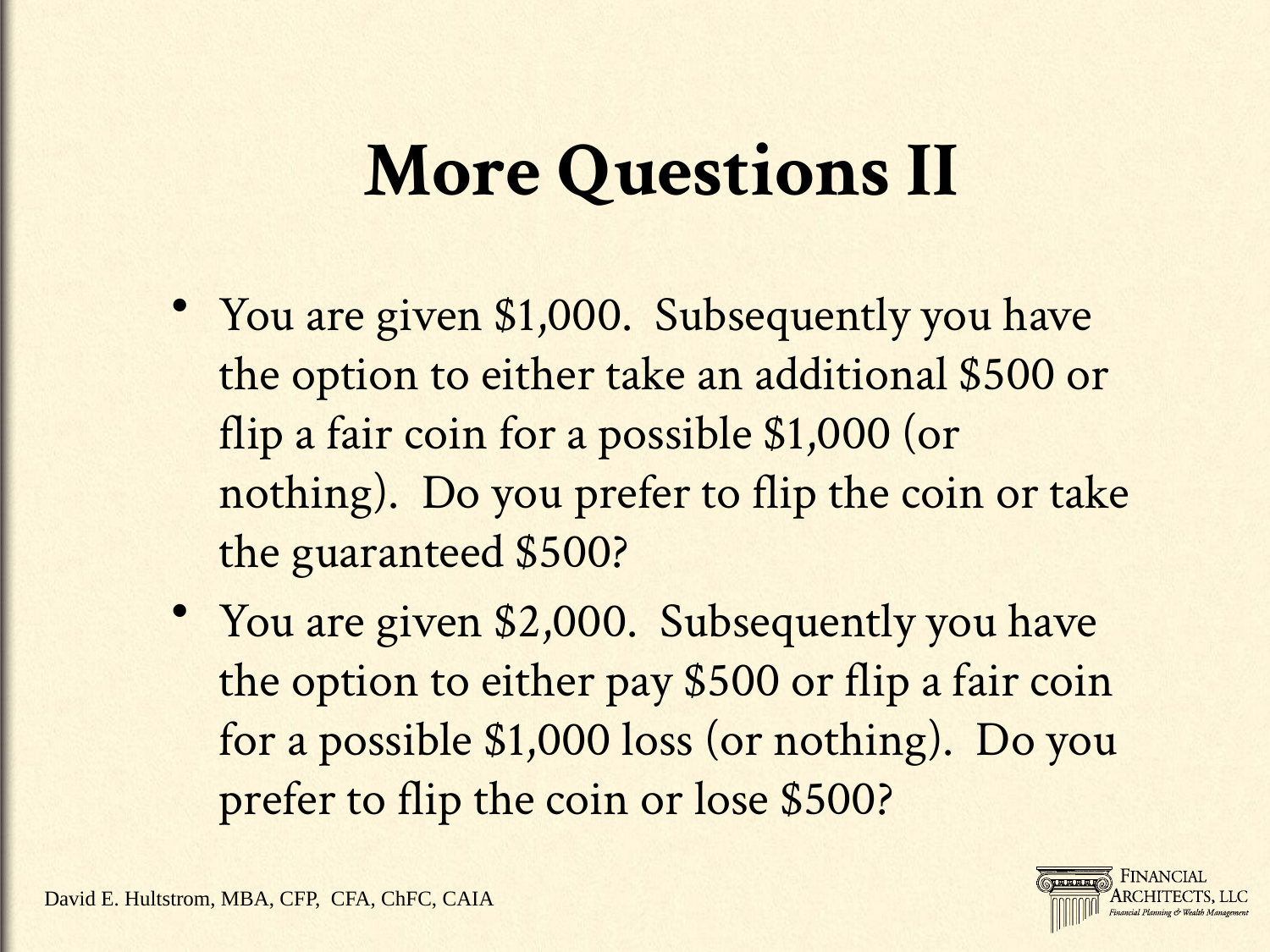

# More Questions II
You are given $1,000.  Subsequently you have the option to either take an additional $500 or flip a fair coin for a possible $1,000 (or nothing).  Do you prefer to flip the coin or take the guaranteed $500?
You are given $2,000.  Subsequently you have the option to either pay $500 or flip a fair coin for a possible $1,000 loss (or nothing).  Do you prefer to flip the coin or lose $500?
David E. Hultstrom, MBA, CFP,  CFA, ChFC, CAIA